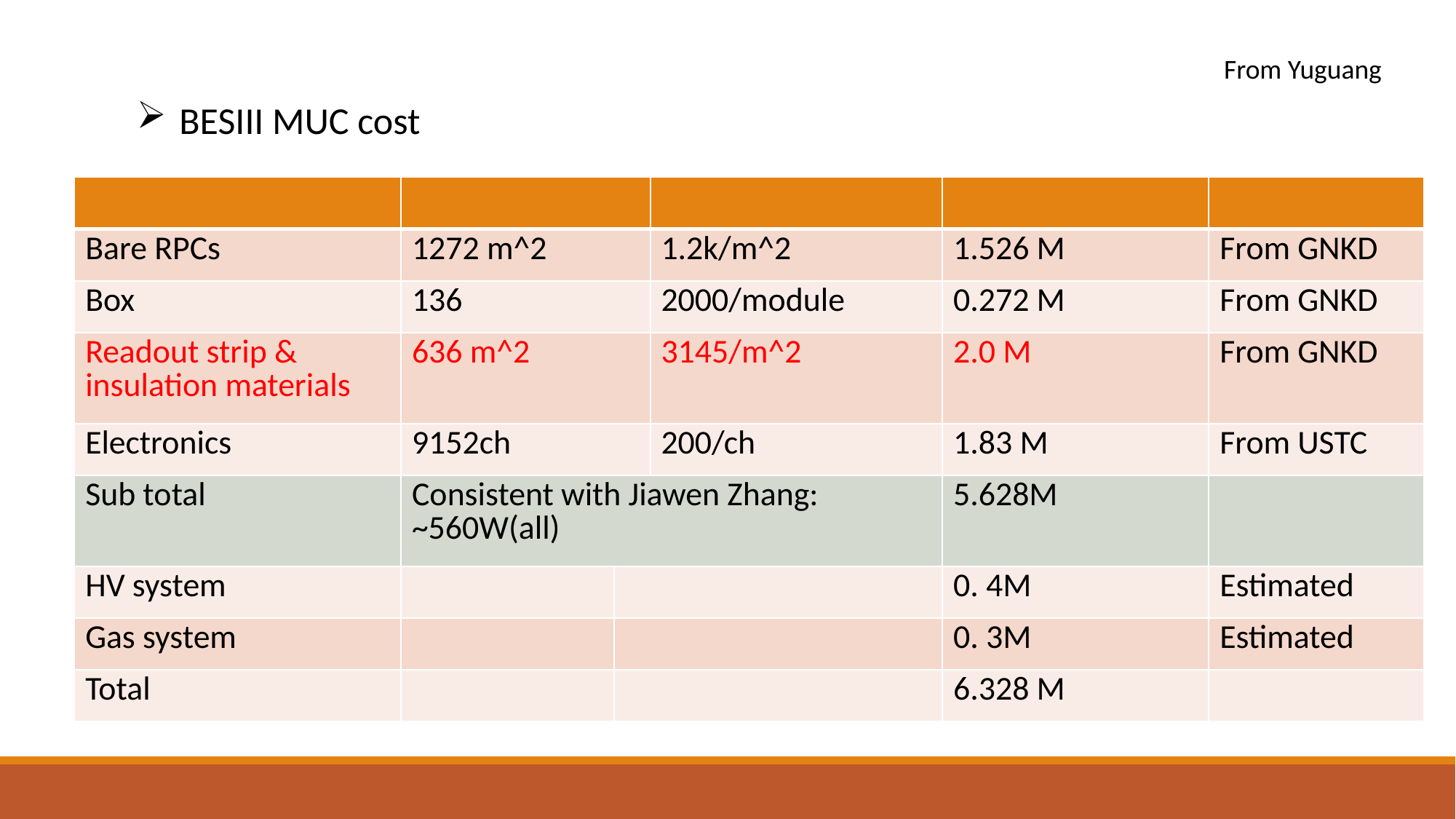

From Yuguang
 BESIII MUC cost
|  |  |  |  |  |  |
| --- | --- | --- | --- | --- | --- |
| Bare RPCs | 1272 m^2 |  | 1.2k/m^2 | 1.526 M | From GNKD |
| Box | 136 |  | 2000/module | 0.272 M | From GNKD |
| Readout strip & insulation materials | 636 m^2 |  | 3145/m^2 | 2.0 M | From GNKD |
| Electronics | 9152ch |  | 200/ch | 1.83 M | From USTC |
| Sub total | Consistent with Jiawen Zhang: ~560W(all) |  |  | 5.628M |  |
| HV system |  |  |  | 0. 4M | Estimated |
| Gas system |  |  |  | 0. 3M | Estimated |
| Total |  |  |  | 6.328 M |  |